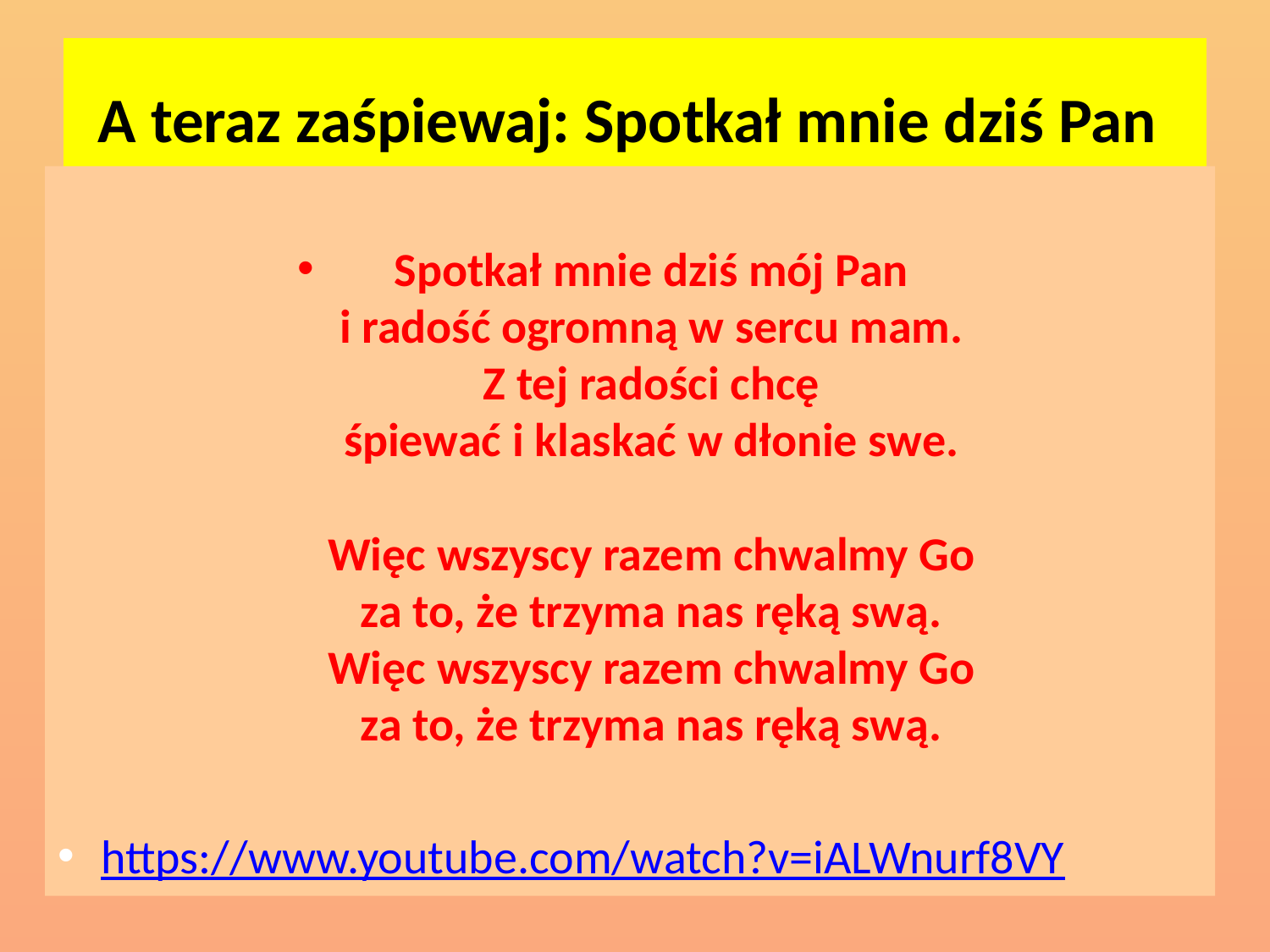

# A teraz zaśpiewaj: Spotkał mnie dziś Pan

Spotkał mnie dziś mój Pan
i radość ogromną w sercu mam.
Z tej radości chcę
śpiewać i klaskać w dłonie swe.
Więc wszyscy razem chwalmy Go
za to, że trzyma nas ręką swą.
Więc wszyscy razem chwalmy Go
za to, że trzyma nas ręką swą.

https://www.youtube.com/watch?v=iALWnurf8VY